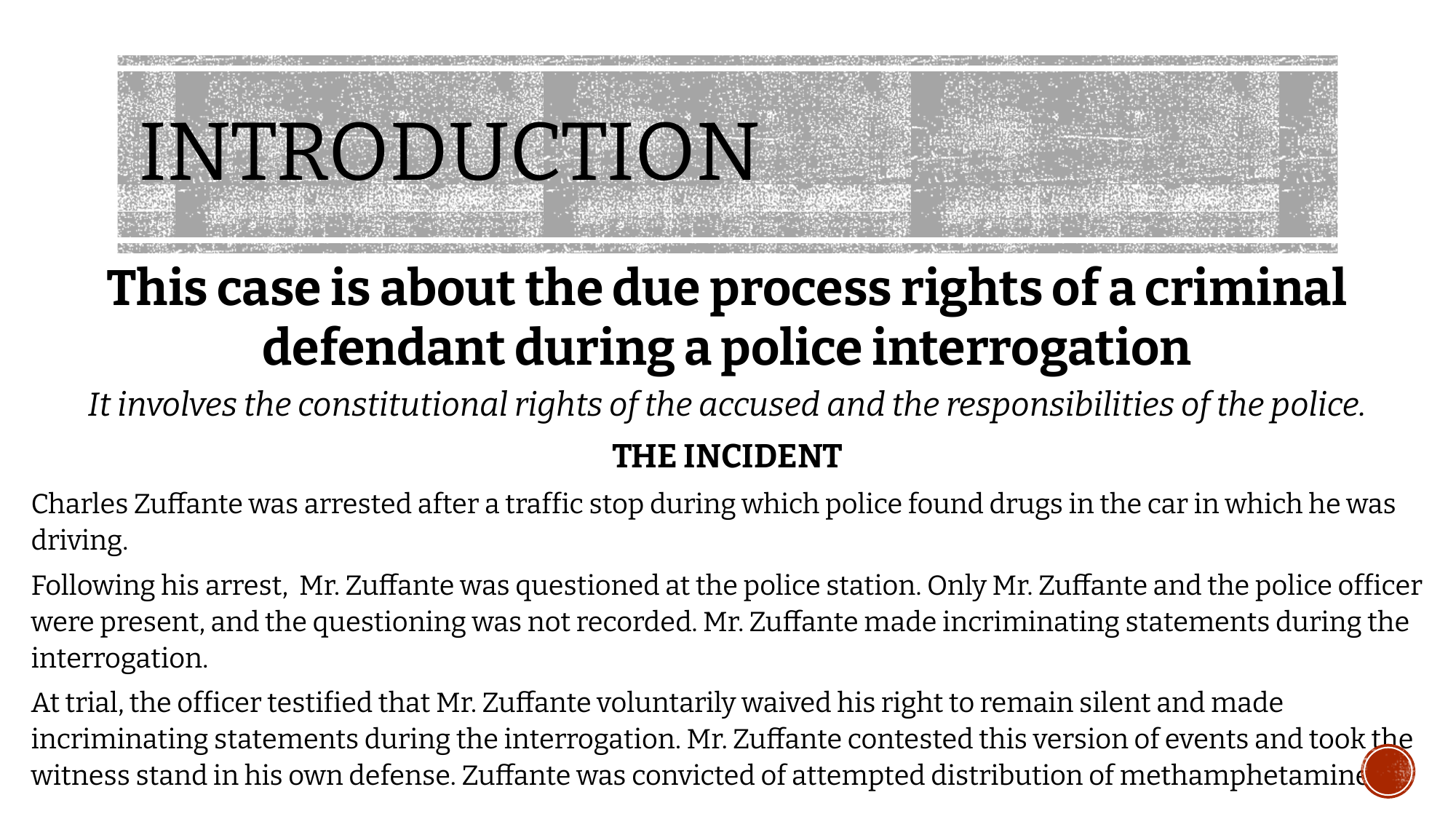

# INTRODUCTION

This case is about the due process rights of a criminal defendant during a police interrogation
It involves the constitutional rights of the accused and the responsibilities of the police.
THE INCIDENT
Charles Zuffante was arrested after a traffic stop during which police found drugs in the car in which he was driving.
Following his arrest,  Mr. Zuffante was questioned at the police station. Only Mr. Zuffante and the police officer were present, and the questioning was not recorded. Mr. Zuffante made incriminating statements during the interrogation.
At trial, the officer testified that Mr. Zuffante voluntarily waived his right to remain silent and made incriminating statements during the interrogation. Mr. Zuffante contested this version of events and took the witness stand in his own defense. Zuffante was convicted of attempted distribution of methamphetamines.